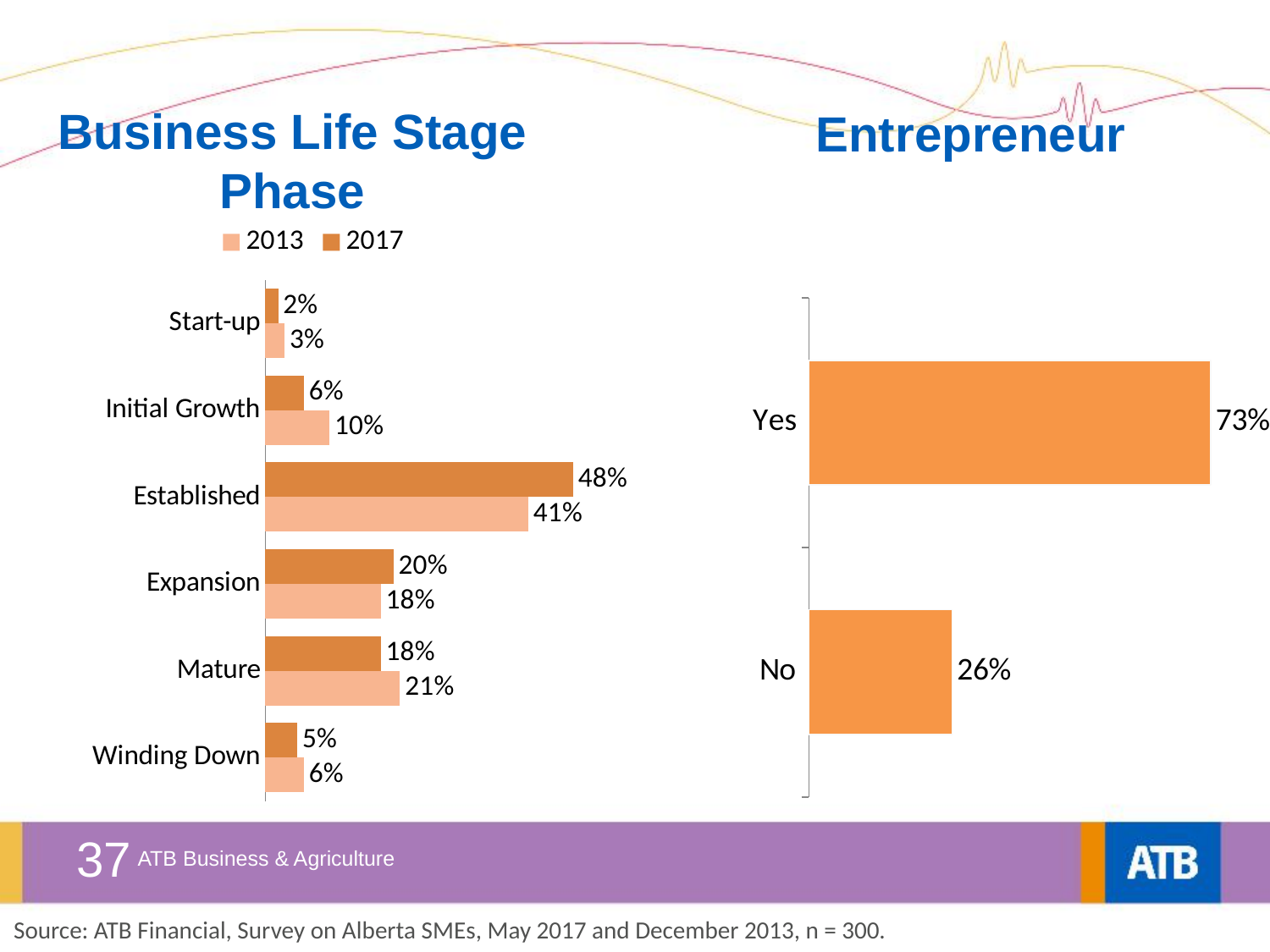

Business Life Stage Phase
Entrepreneur

### Chart

| Category | Column1 |
|---|---|
| Yes | 0.73 |
| No | 0.26 |

### Chart

| Category | 2017 | 2013 |
|---|---|---|
| Start-up | 0.02 | 0.03 |
| Initial Growth | 0.06 | 0.1 |
| Established | 0.48 | 0.41 |
| Expansion | 0.2 | 0.18 |
| Mature | 0.18 | 0.21 |
| Winding Down | 0.05 | 0.06 |
37
ATB Business & Agriculture
Source: ATB Financial, Survey on Alberta SMEs, May 2017 and December 2013, n = 300.